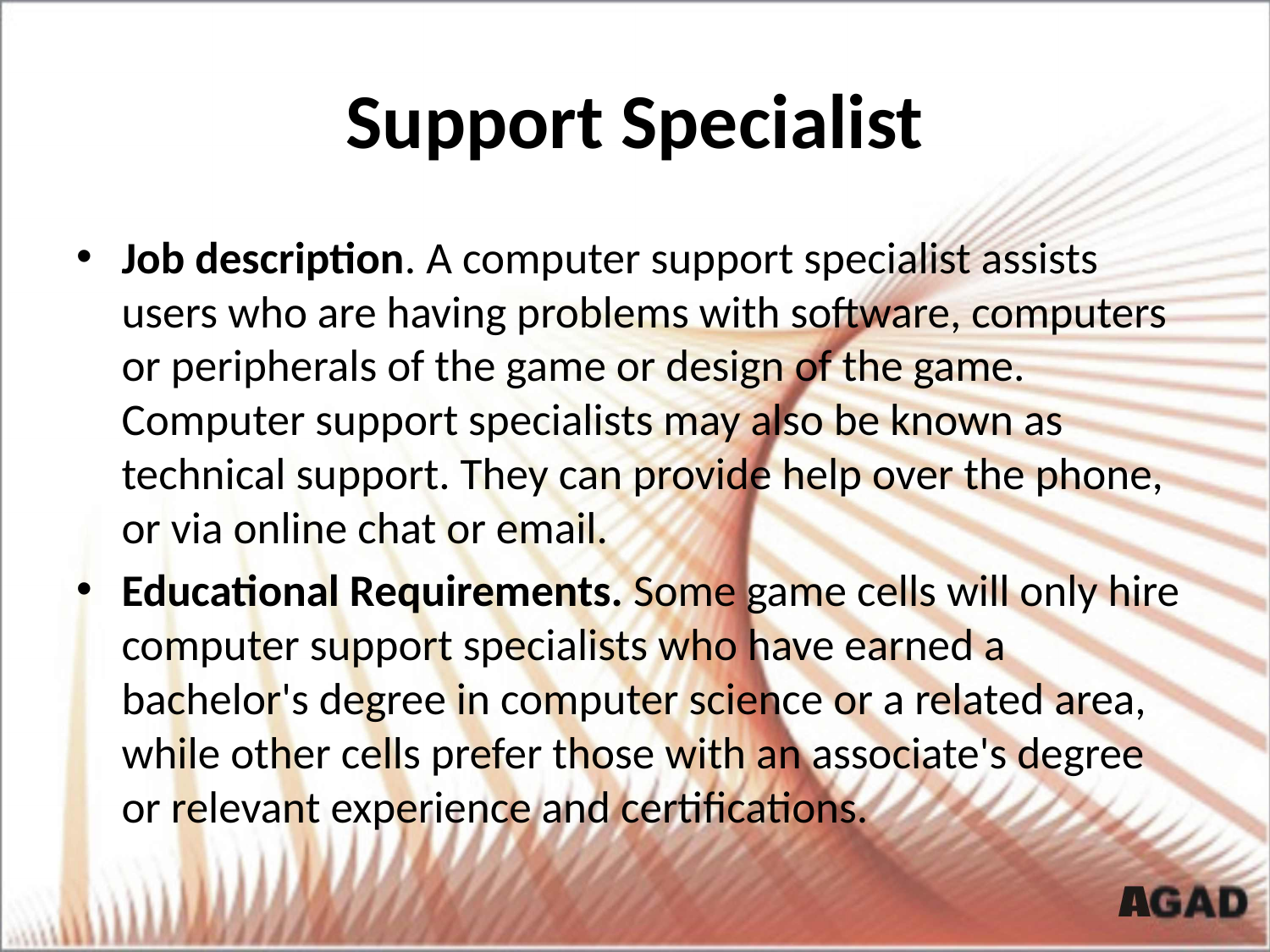

# Support Specialist
Job description. A computer support specialist assists users who are having problems with software, computers or peripherals of the game or design of the game. Computer support specialists may also be known as technical support. They can provide help over the phone, or via online chat or email.
Educational Requirements. Some game cells will only hire computer support specialists who have earned a bachelor's degree in computer science or a related area, while other cells prefer those with an associate's degree or relevant experience and certifications.